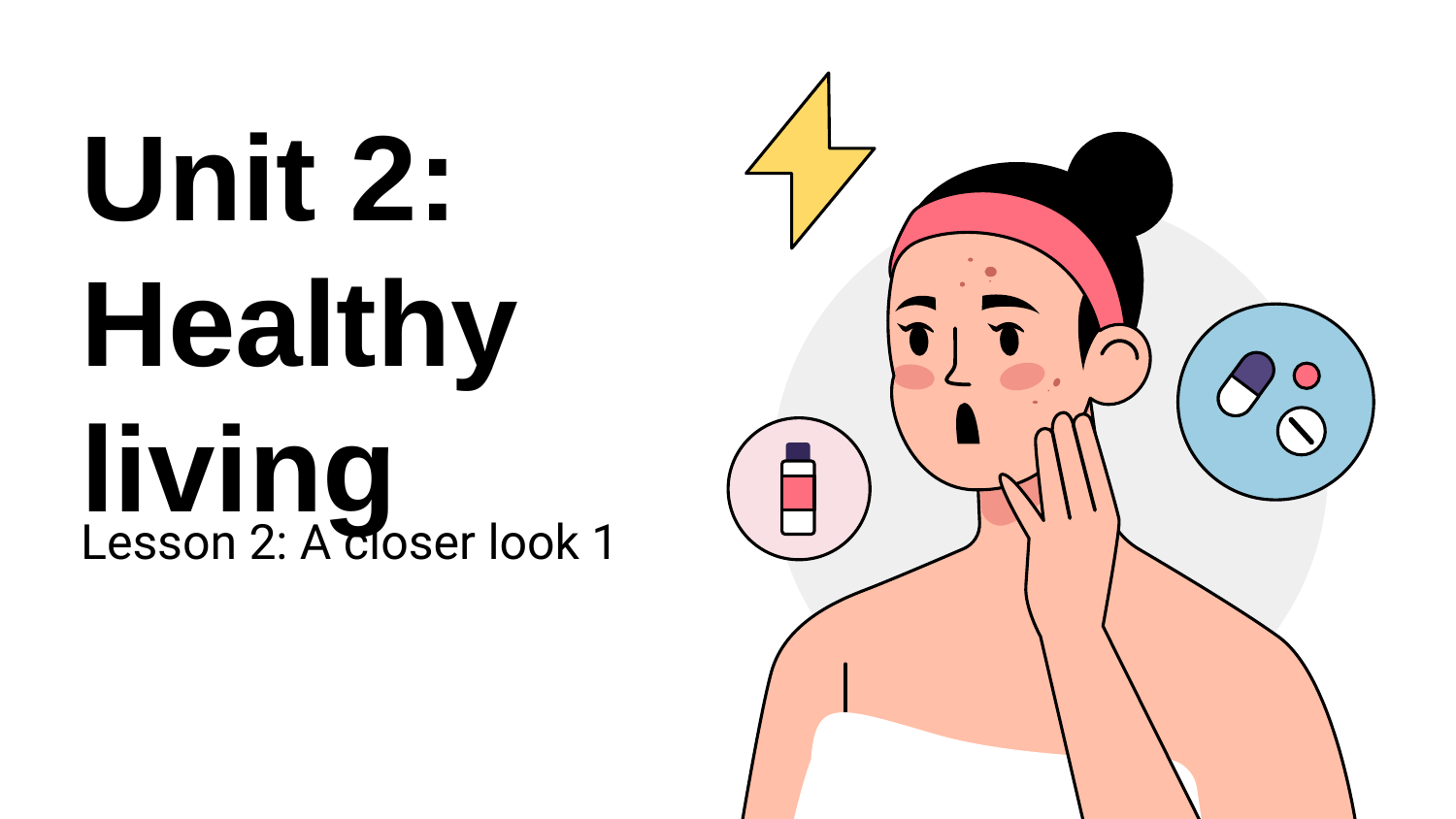

# Unit 2: Healthy living

Lesson 2: A closer look 1